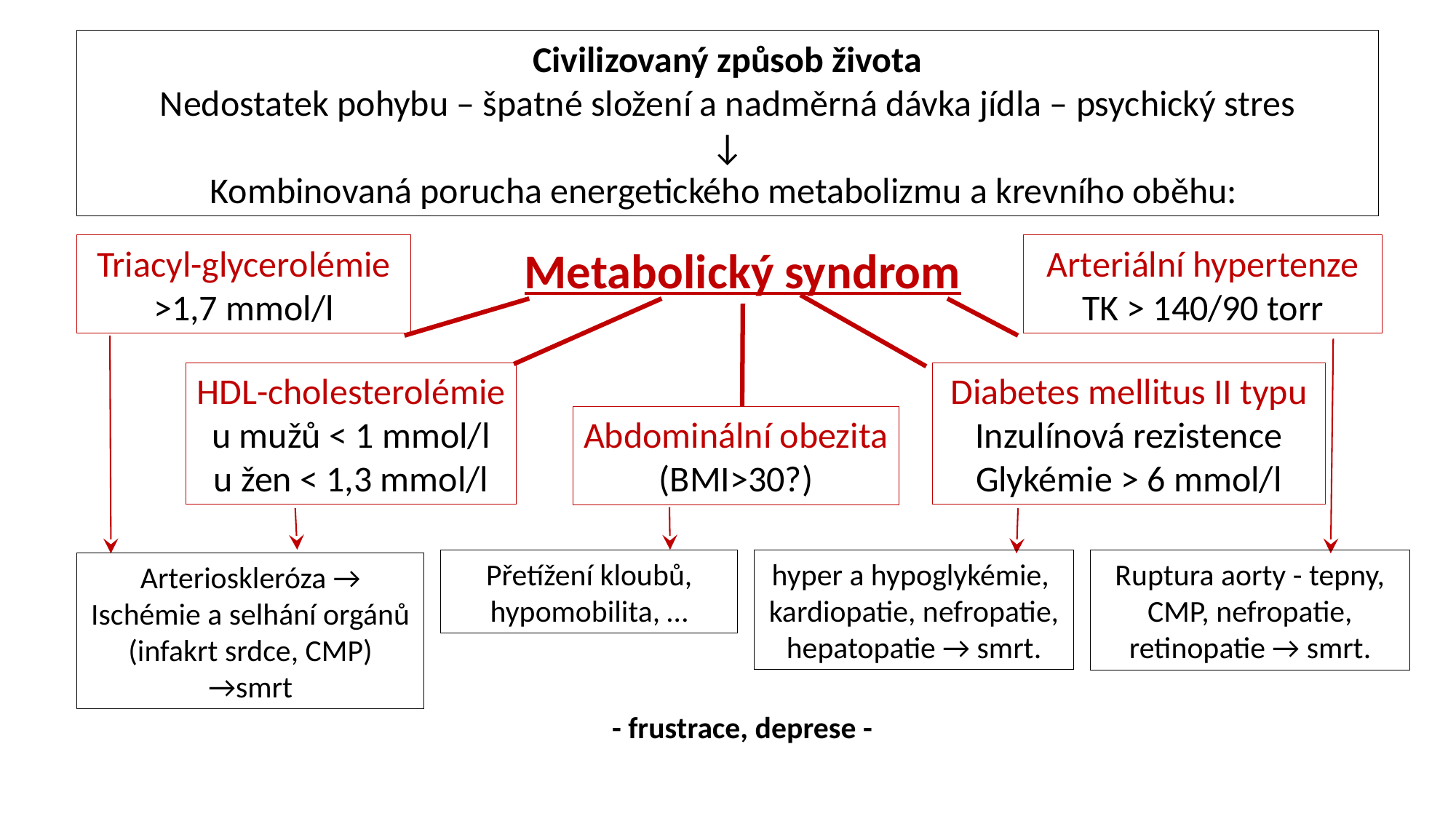

Civilizovaný způsob života
Nedostatek pohybu – špatné složení a nadměrná dávka jídla – psychický stres
↓
Kombinovaná porucha energetického metabolizmu a krevního oběhu:
Triacyl-glycerolémie
>1,7 mmol/l
Metabolický syndrom
Arteriální hypertenze
TK > 140/90 torr
HDL-cholesterolémie
u mužů < 1 mmol/l
u žen < 1,3 mmol/l
Diabetes mellitus II typu
Inzulínová rezistence
Glykémie > 6 mmol/l
Abdominální obezita
(BMI>30?)
Přetížení kloubů, hypomobilita, …
hyper a hypoglykémie,
kardiopatie, nefropatie, hepatopatie → smrt.
Ruptura aorty - tepny, CMP, nefropatie, retinopatie → smrt.
Arterioskleróza →
Ischémie a selhání orgánů
(infakrt srdce, CMP)
→smrt
- frustrace, deprese -